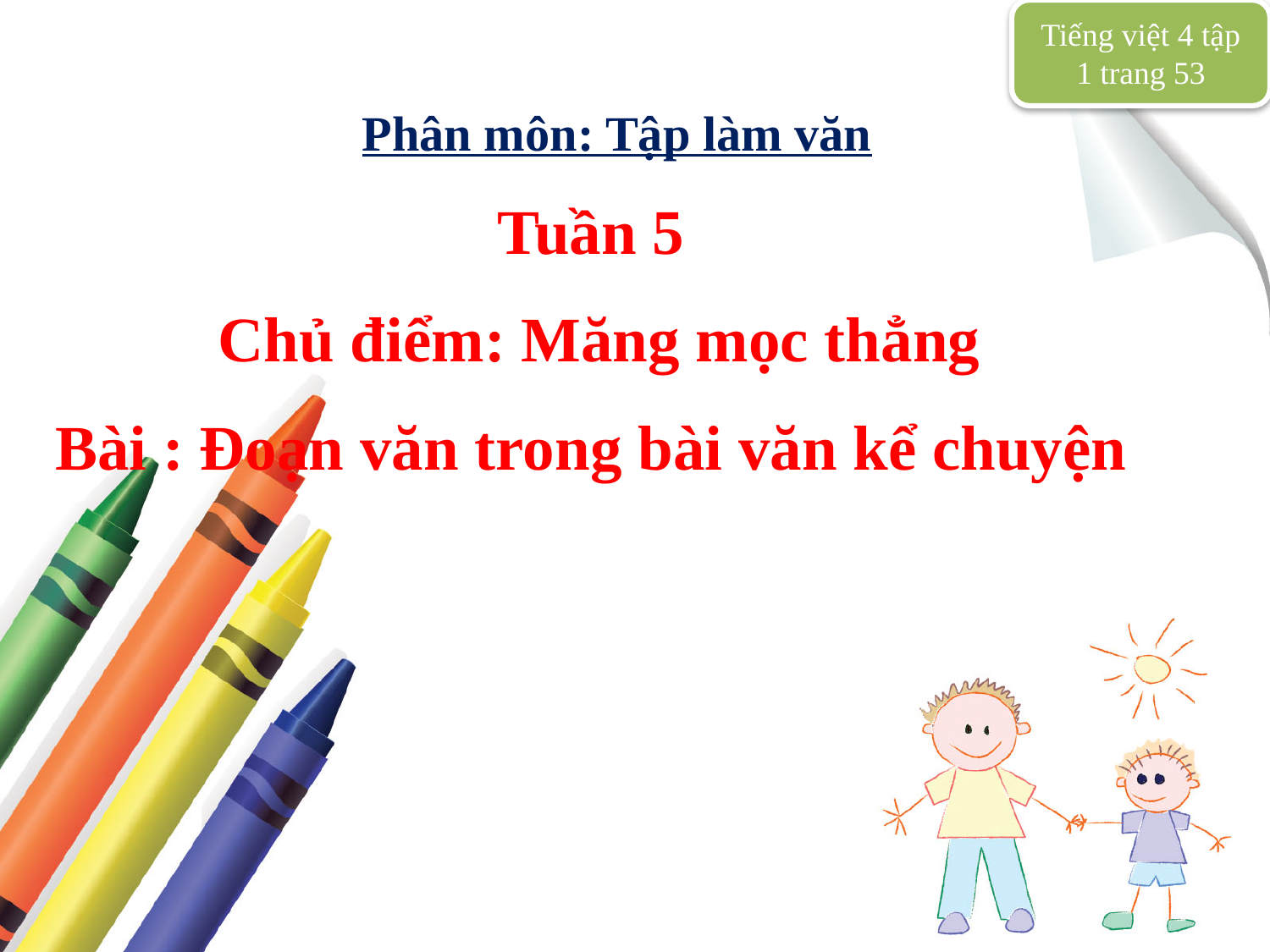

Tiếng việt 4 tập 1 trang 53
Phân môn: Tập làm văn
Tuần 5
Chủ điểm: Măng mọc thẳng
Bài : Đoạn văn trong bài văn kể chuyện